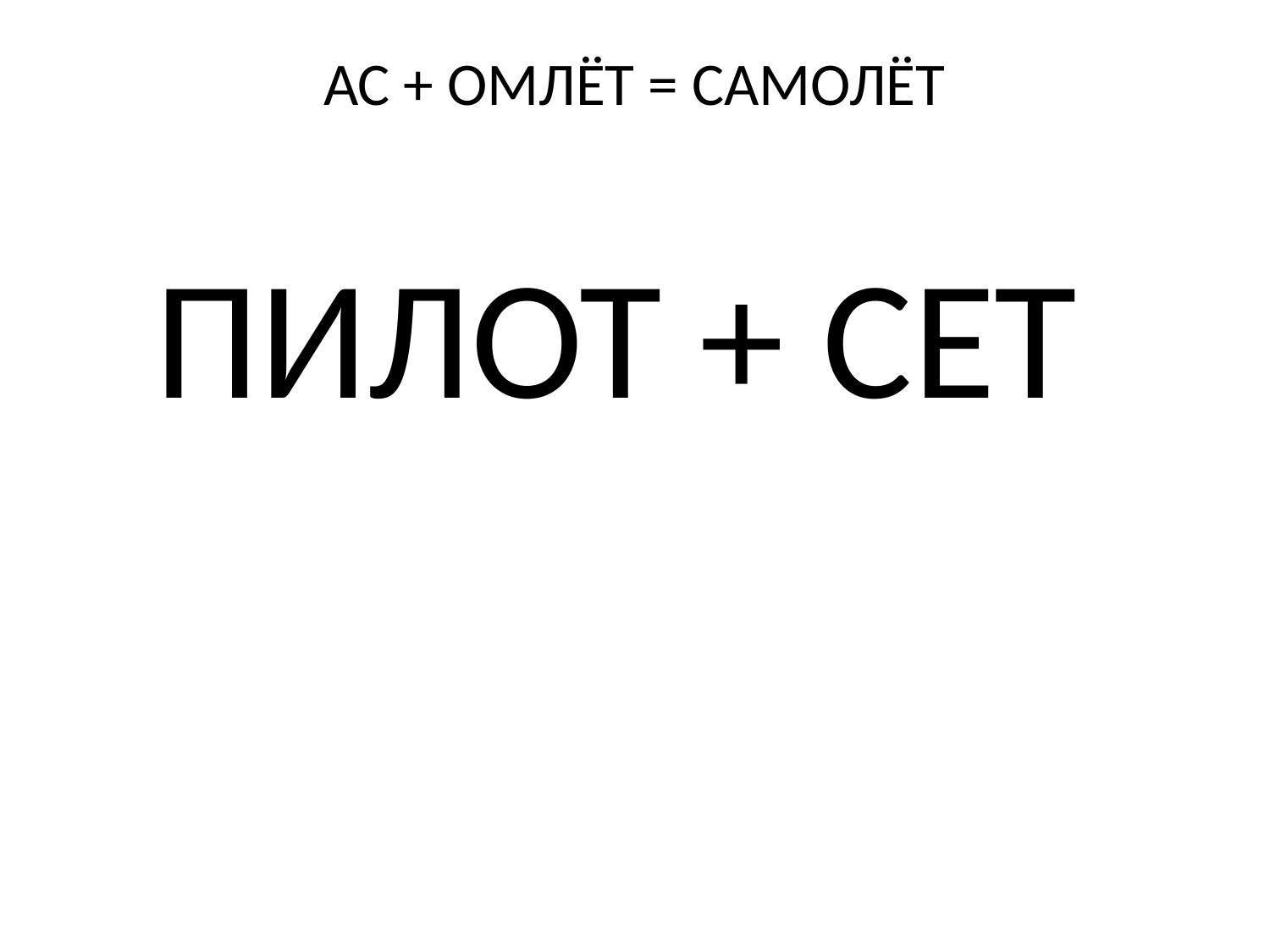

# АС + ОМЛЁТ = САМОЛЁТ
ПИЛОТ + СЕТ